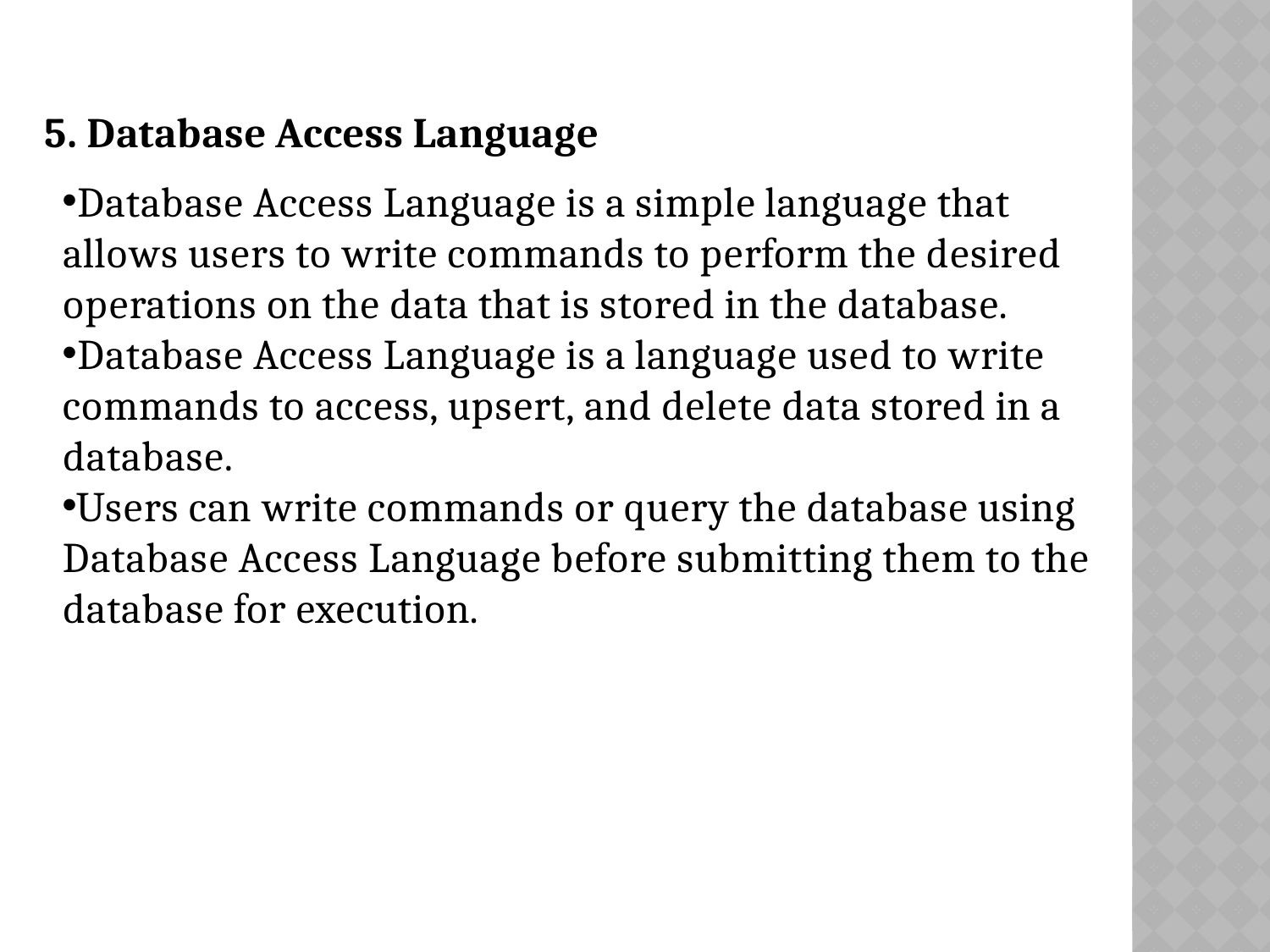

5. Database Access Language
Database Access Language is a simple language that allows users to write commands to perform the desired operations on the data that is stored in the database.
Database Access Language is a language used to write commands to access, upsert, and delete data stored in a database.
Users can write commands or query the database using Database Access Language before submitting them to the database for execution.